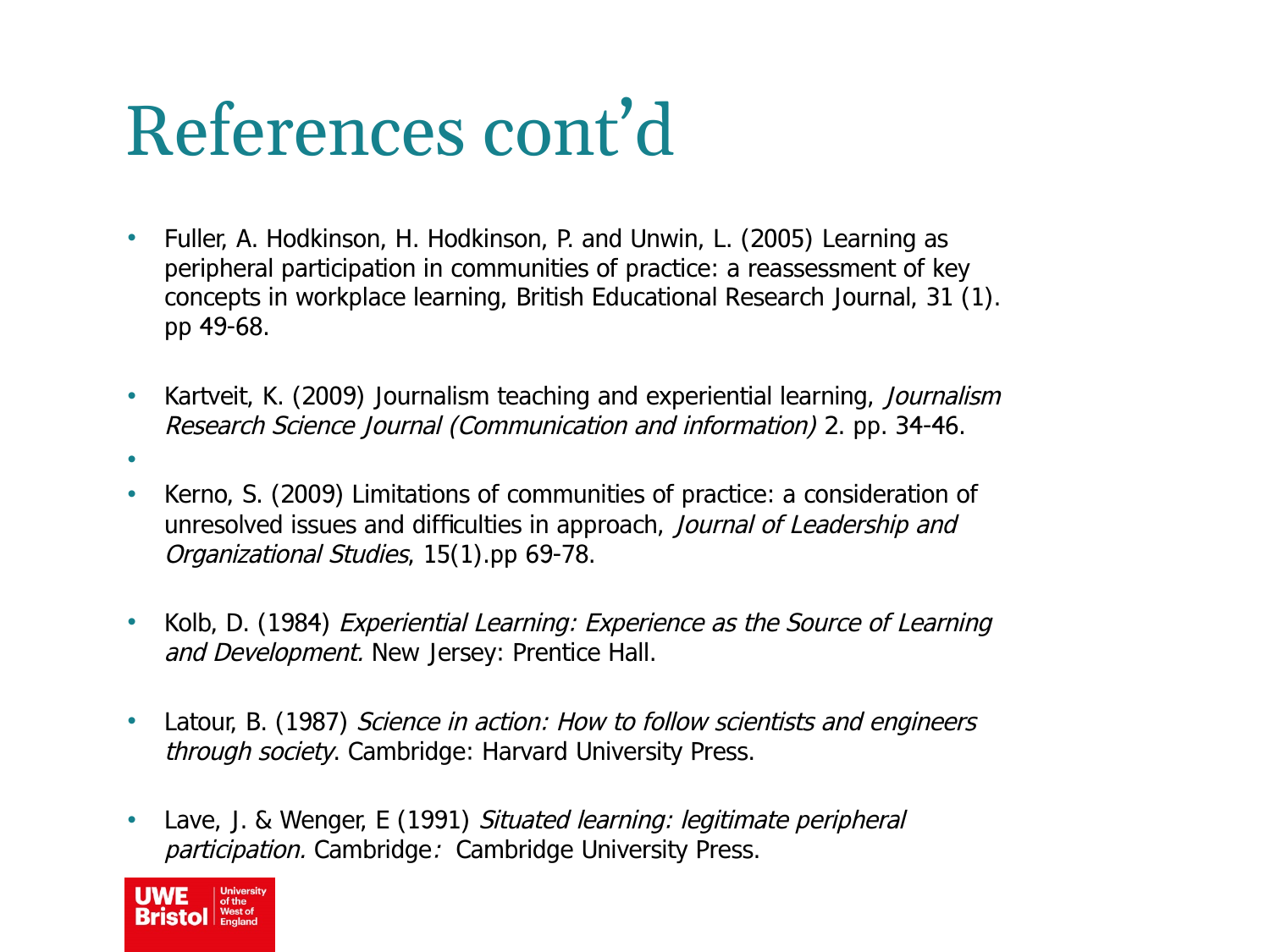

References cont’d
Fuller, A. Hodkinson, H. Hodkinson, P. and Unwin, L. (2005) Learning as peripheral participation in communities of practice: a reassessment of key concepts in workplace learning, British Educational Research Journal, 31 (1). pp 49-68.

Kartveit, K. (2009) Journalism teaching and experiential learning, Journalism Research Science Journal (Communication and information) 2. pp. 34-46.

Kerno, S. (2009) Limitations of communities of practice: a consideration of unresolved issues and difficulties in approach, Journal of Leadership and Organizational Studies, 15(1).pp 69-78.

Kolb, D. (1984) Experiential Learning: Experience as the Source of Learning and Development. New Jersey: Prentice Hall.

Latour, B. (1987) Science in action: How to follow scientists and engineers through society. Cambridge: Harvard University Press.

Lave, J. & Wenger, E (1991) Situated learning: legitimate peripheral participation. Cambridge:  Cambridge University Press.